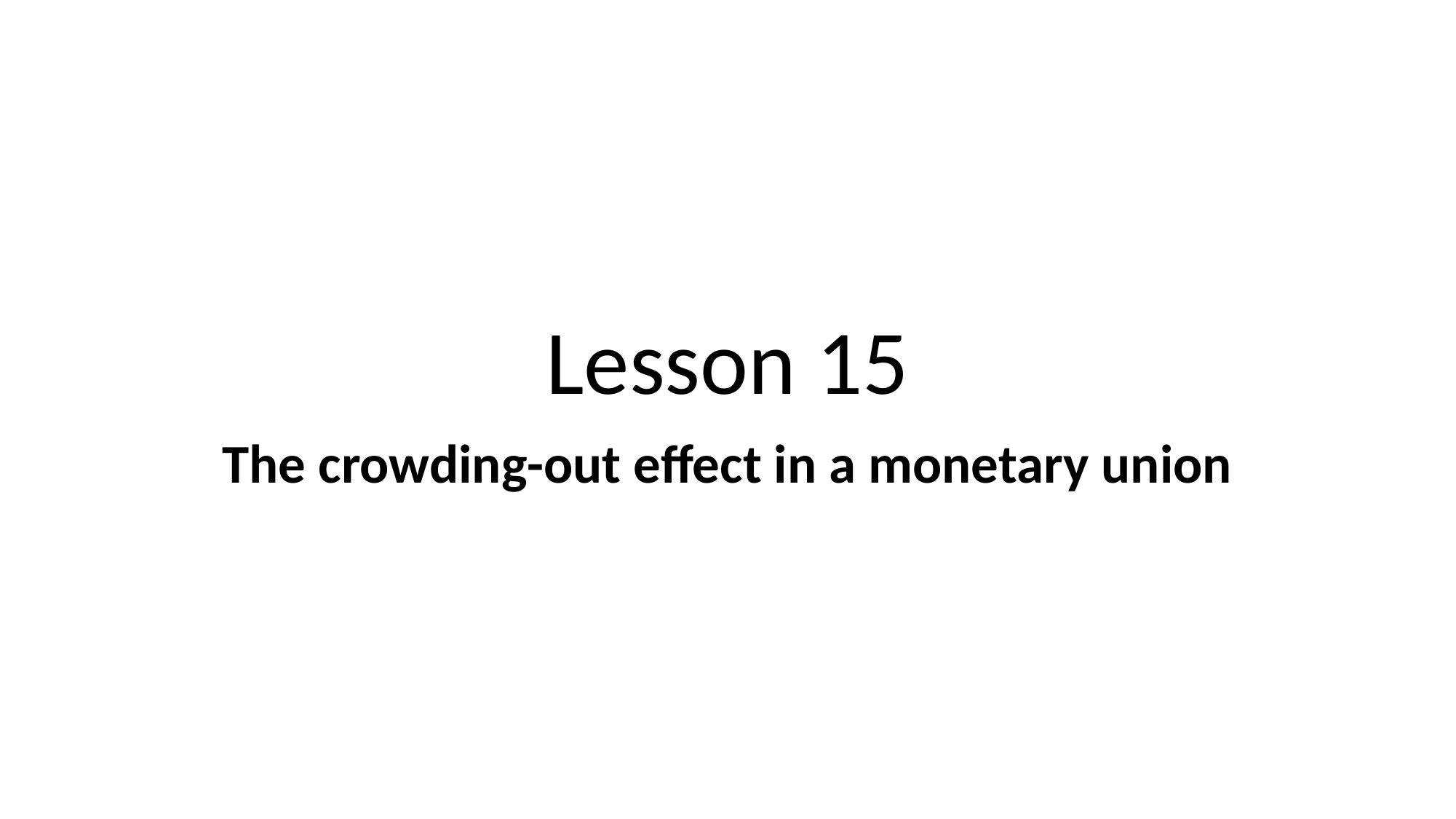

# Lesson 15
The crowding-out effect in a monetary union